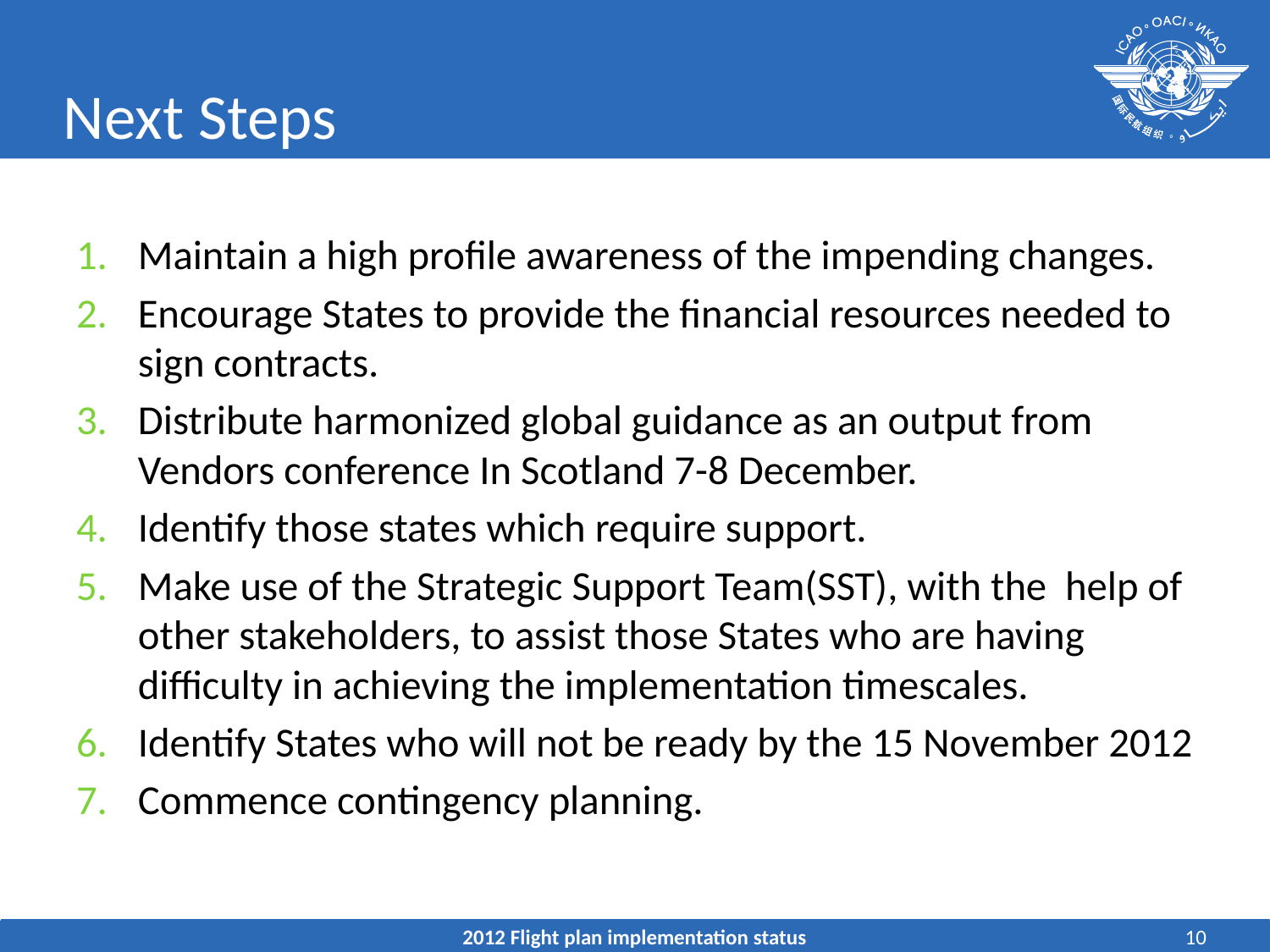

# Next Steps
Maintain a high profile awareness of the impending changes.
Encourage States to provide the financial resources needed to sign contracts.
Distribute harmonized global guidance as an output from Vendors conference In Scotland 7-8 December.
Identify those states which require support.
Make use of the Strategic Support Team(SST), with the  help of  other stakeholders, to assist those States who are having difficulty in achieving the implementation timescales.
Identify States who will not be ready by the 15 November 2012
Commence contingency planning.

2012 Flight plan implementation status
10